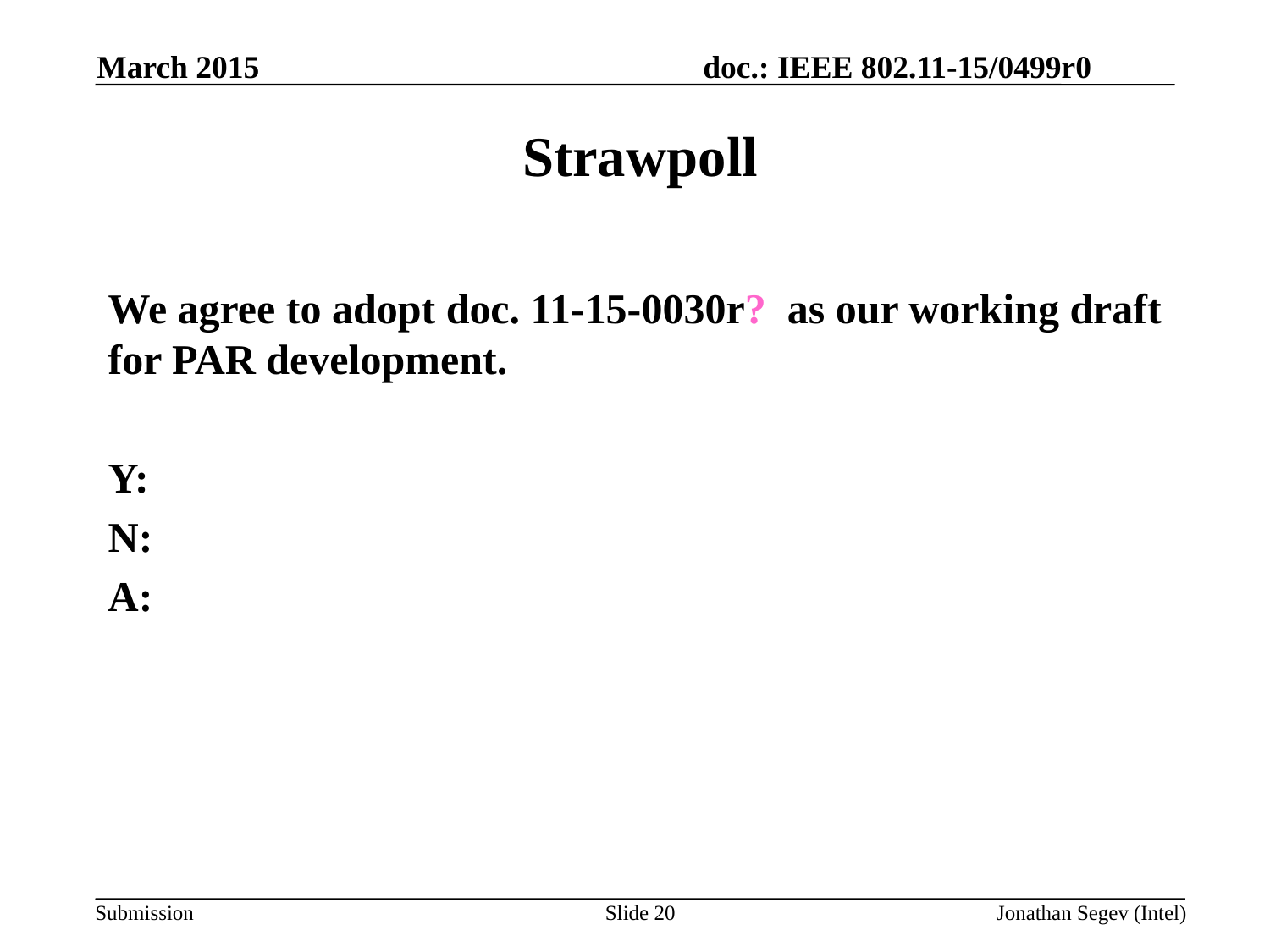

March 2015
# Strawpoll
We agree to adopt doc. 11-15-0030r?  as our working draft for PAR development.

Y:
N:
A:

Slide 20
Jonathan Segev (Intel)